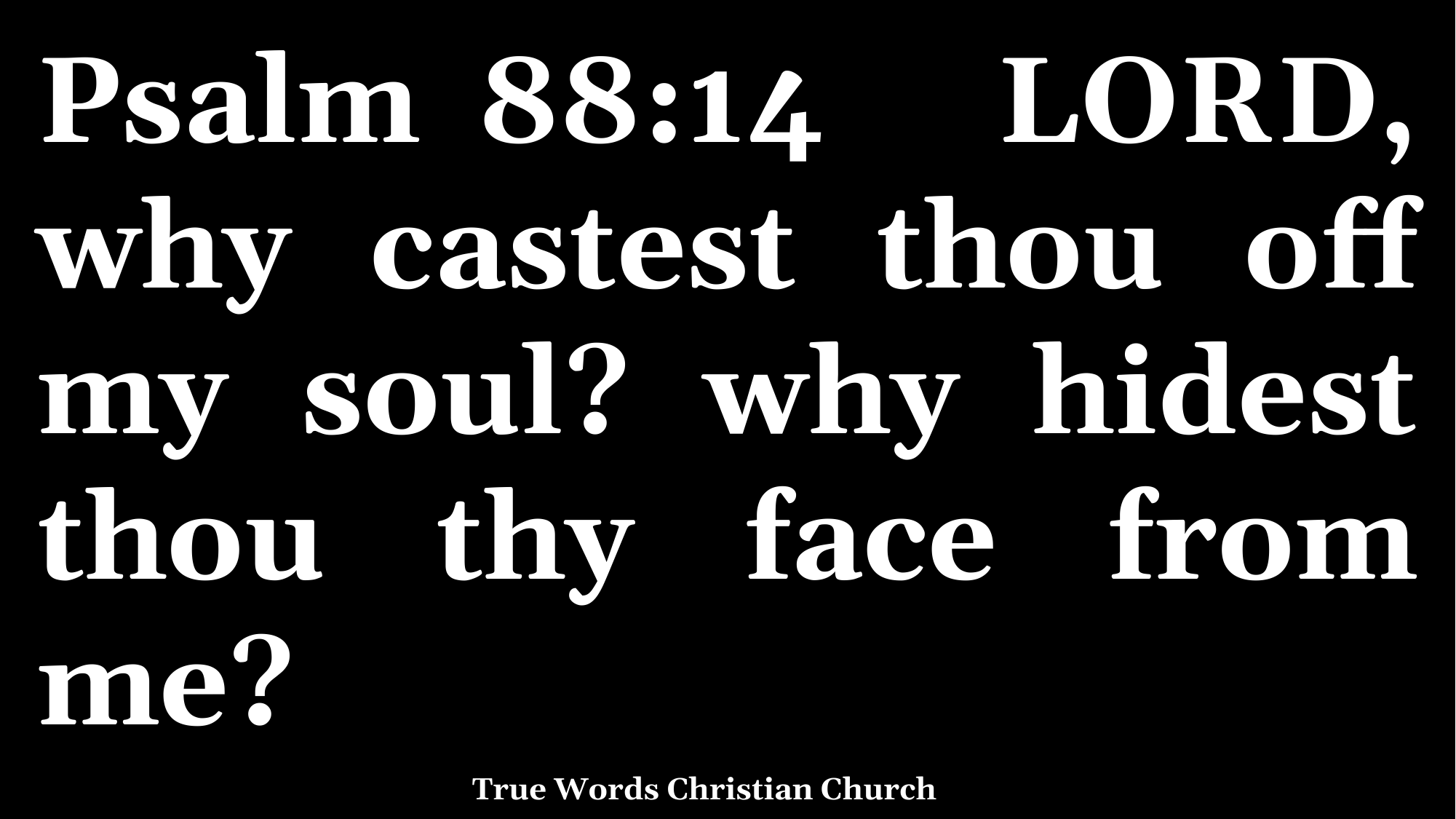

Psalm 88:14   LORD, why castest thou off my soul? why hidest thou thy face from me?
True Words Christian Church